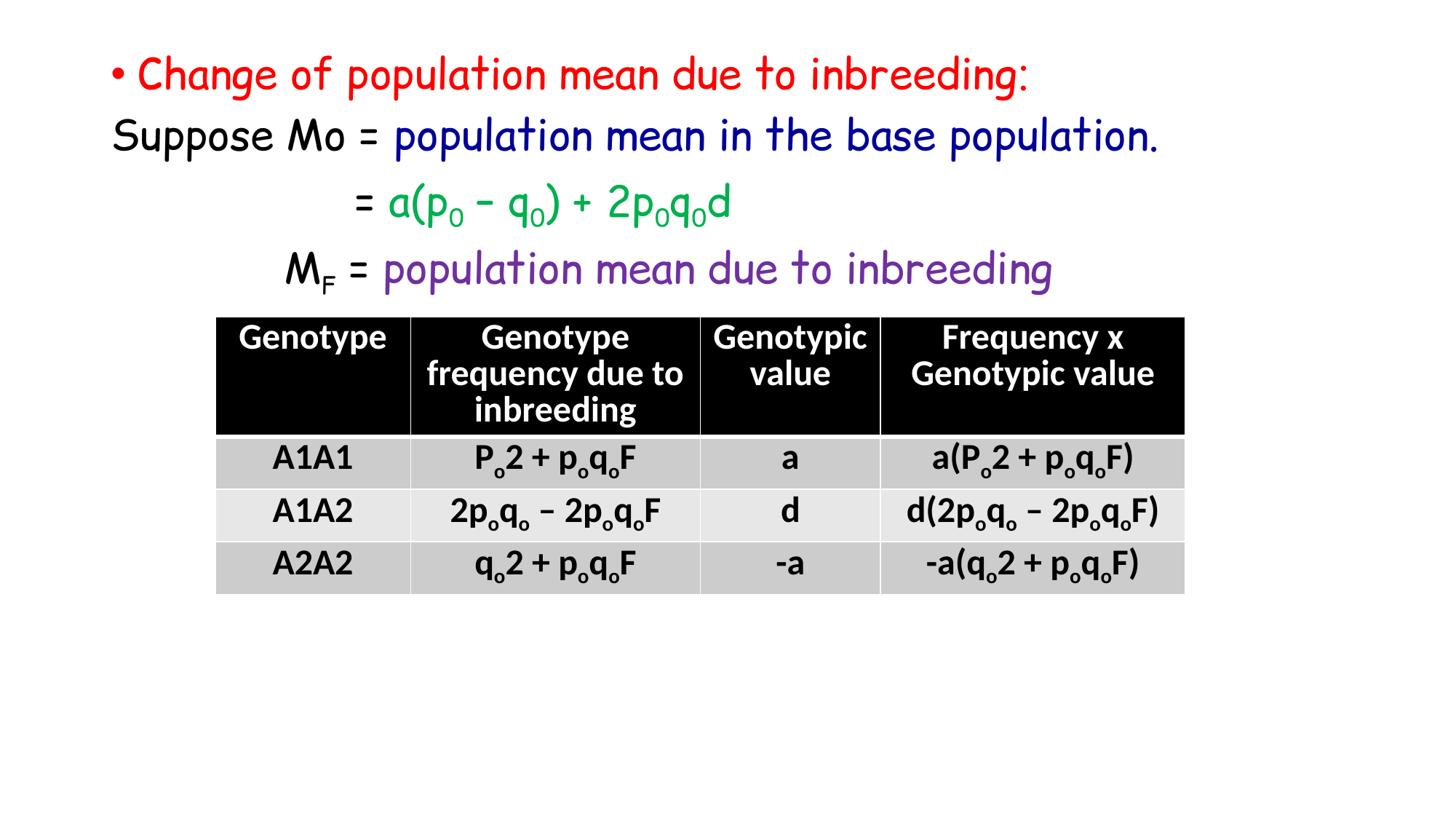

Change of population mean due to inbreeding:
Suppose Mo = population mean in the base population.
		  = a(p0 – q0) + 2p0q0d
	     MF = population mean due to inbreeding

| Genotype | Genotype frequency due to inbreeding | Genotypic value | Frequency x Genotypic value |
| --- | --- | --- | --- |
| A1A1 | Po2 + poqoF | a | a(Po2 + poqoF) |
| A1A2 | 2poqo – 2poqoF | d | d(2poqo – 2poqoF) |
| A2A2 | qo2 + poqoF | -a | -a(qo2 + poqoF) |